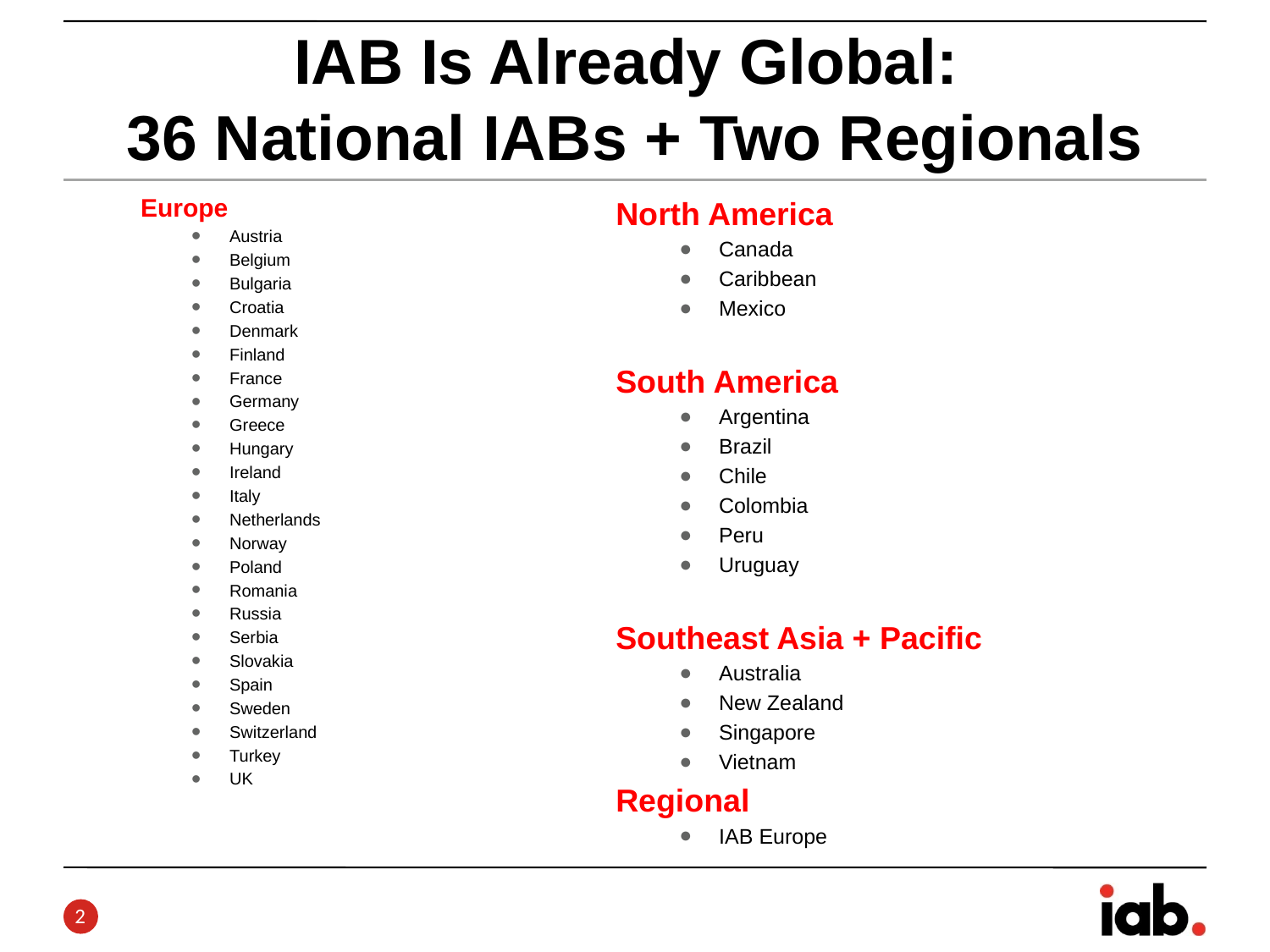

# IAB Is Already Global: 36 National IABs + Two Regionals
Europe
Austria
Belgium
Bulgaria
Croatia
Denmark
Finland
France
Germany
Greece
Hungary
Ireland
Italy
Netherlands
Norway
Poland
Romania
Russia
Serbia
Slovakia
Spain
Sweden
Switzerland
Turkey
UK
North America
Canada
Caribbean
Mexico

South America
Argentina
Brazil
Chile
Colombia
Peru
Uruguay

Southeast Asia + Pacific
Australia
New Zealand
Singapore
Vietnam
Regional
IAB Europe